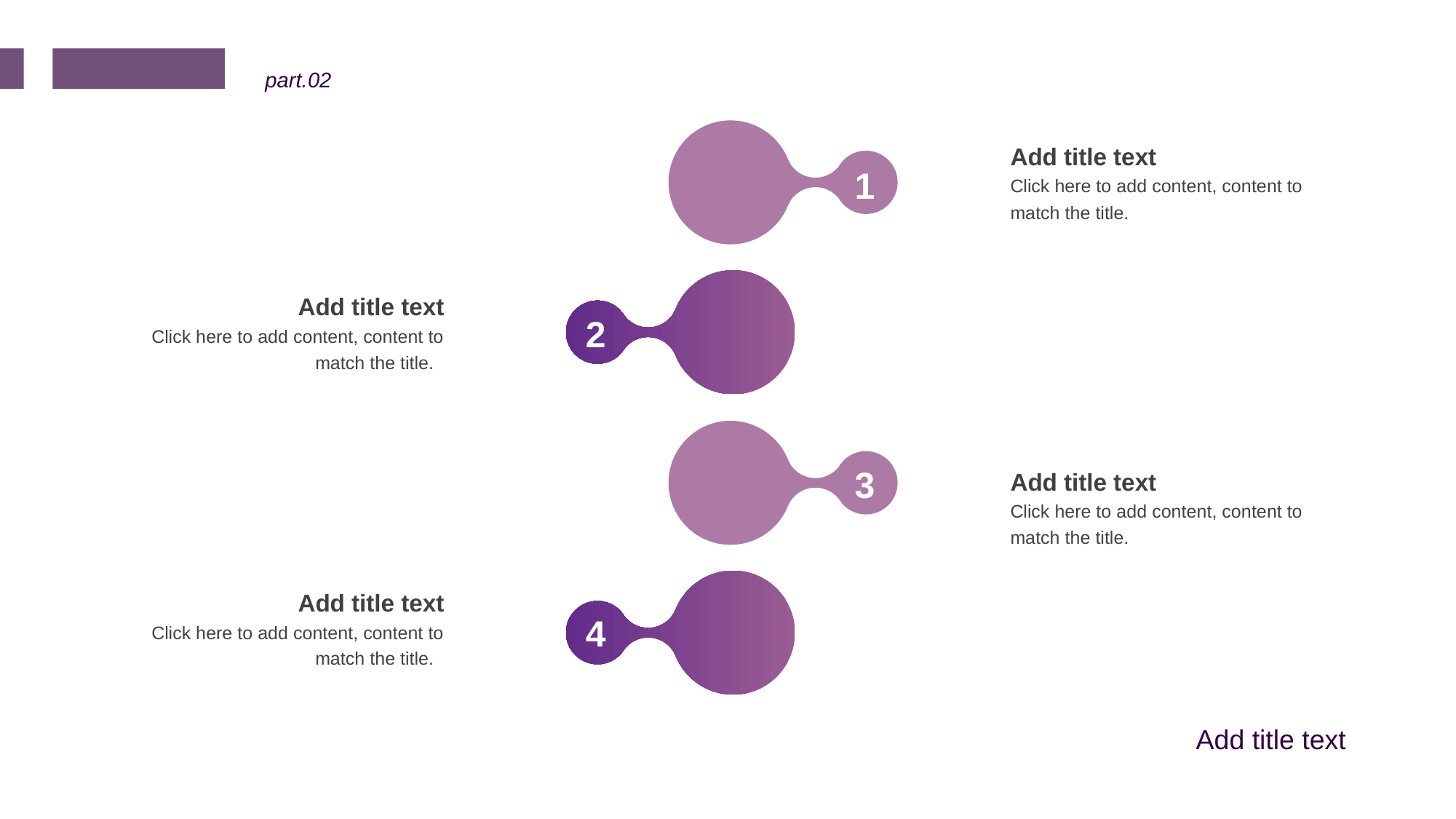

part.02

Add title text
Click here to add content, content to match the title.
Add title text
Click here to add content, content to match the title.
1

Add title text
Click here to add content, content to match the title.
Add title text
Click here to add content, content to match the title.
2

3

4
Add title text